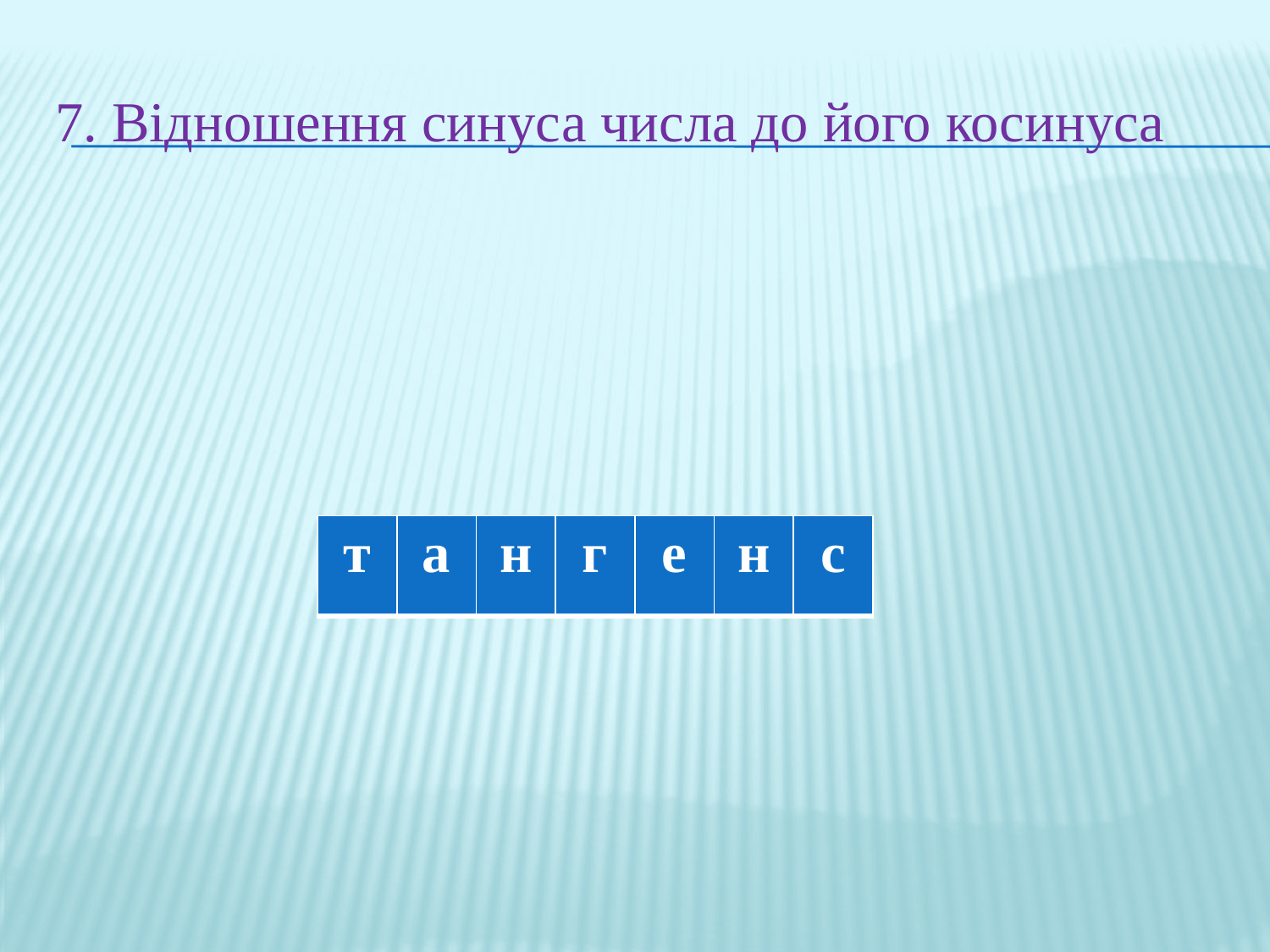

7. Відношення синуса числа до його косинуса

| т | а | н | г | е | н | с |
| --- | --- | --- | --- | --- | --- | --- |